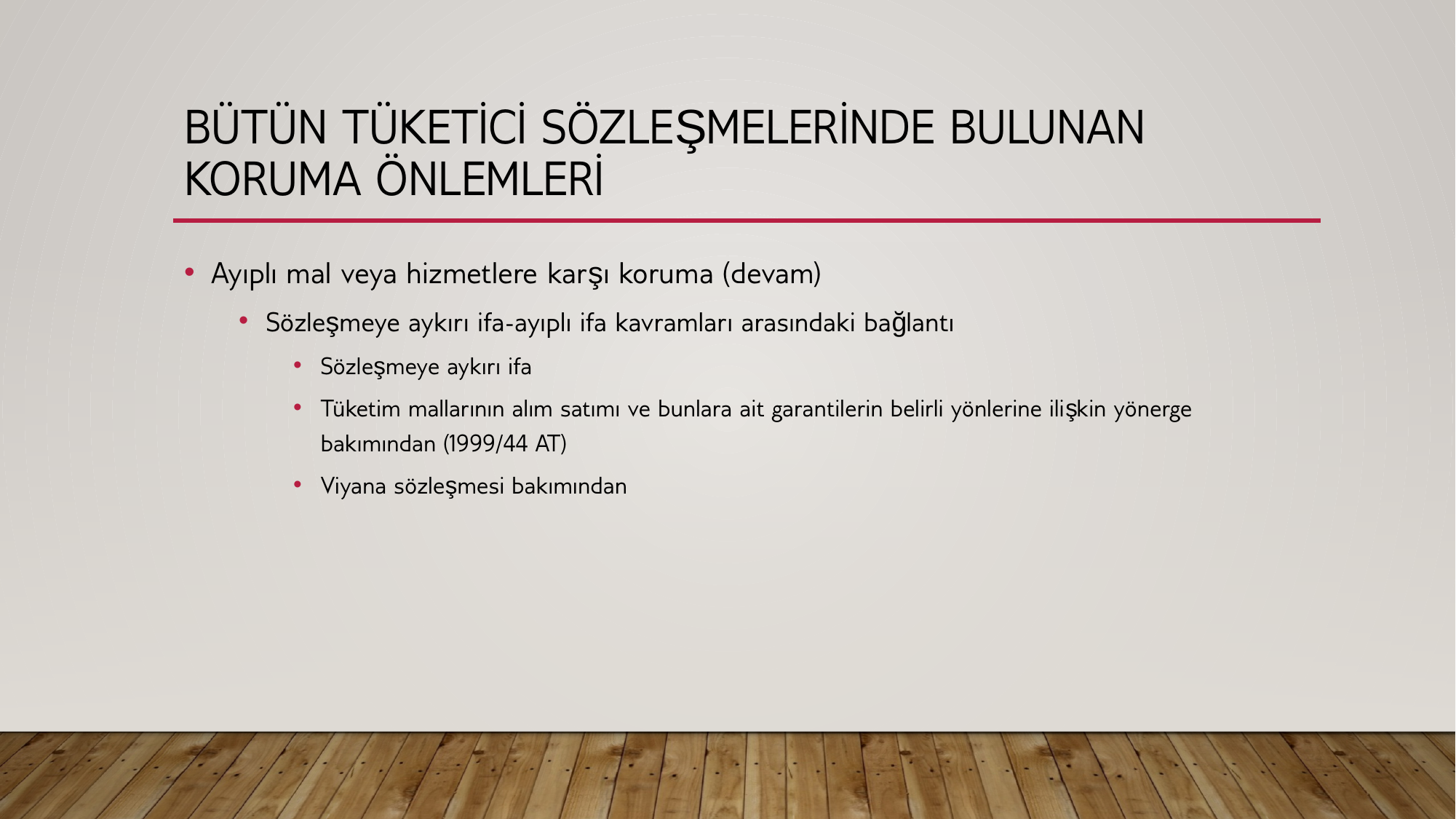

# Bütün tüketici sözleşmelerinde bulunan koruma önlemleri
Ayıplı mal veya hizmetlere karşı koruma (devam)
Sözleşmeye aykırı ifa-ayıplı ifa kavramları arasındaki bağlantı
Sözleşmeye aykırı ifa
Tüketim mallarının alım satımı ve bunlara ait garantilerin belirli yönlerine ilişkin yönerge bakımından (1999/44 AT)
Viyana sözleşmesi bakımından